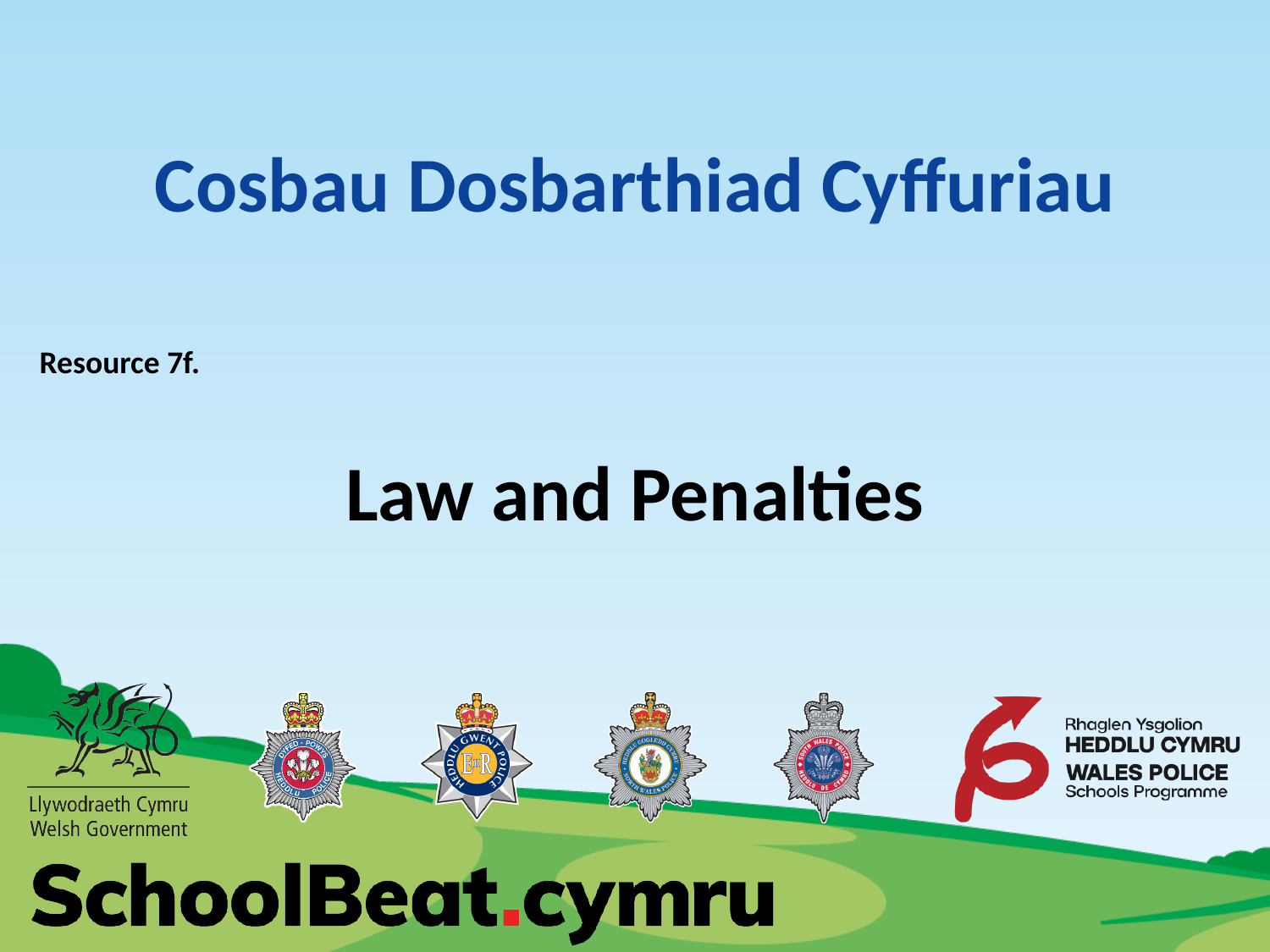

# Cosbau Dosbarthiad Cyffuriau
Law and Penalties
Resource 7f.